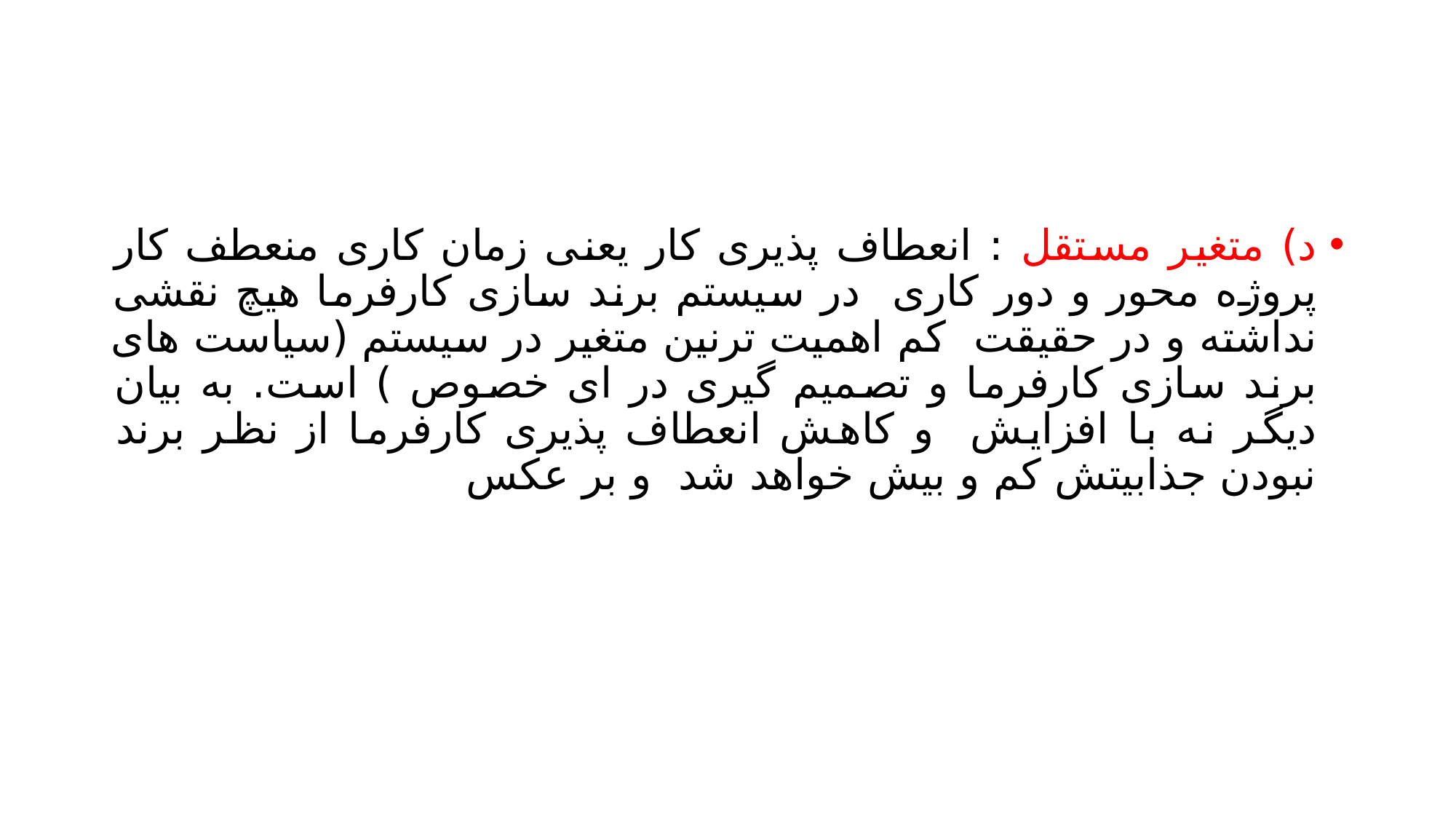

#
د) متغیر مستقل : انعطاف پذیری کار یعنی زمان کاری منعطف کار پروژه محور و دور کاری  در سیستم برند سازی کارفرما هیچ نقشی نداشته و در حقیقت  کم اهمیت ترنین متغیر در سیستم (سیاست های برند سازی کارفرما و تصمیم گیری در ای خصوص ) است. به بیان دیگر نه با افزایش  و کاهش انعطاف پذیری کارفرما از نظر برند نبودن جذابیتش کم و بیش خواهد شد  و بر عکس